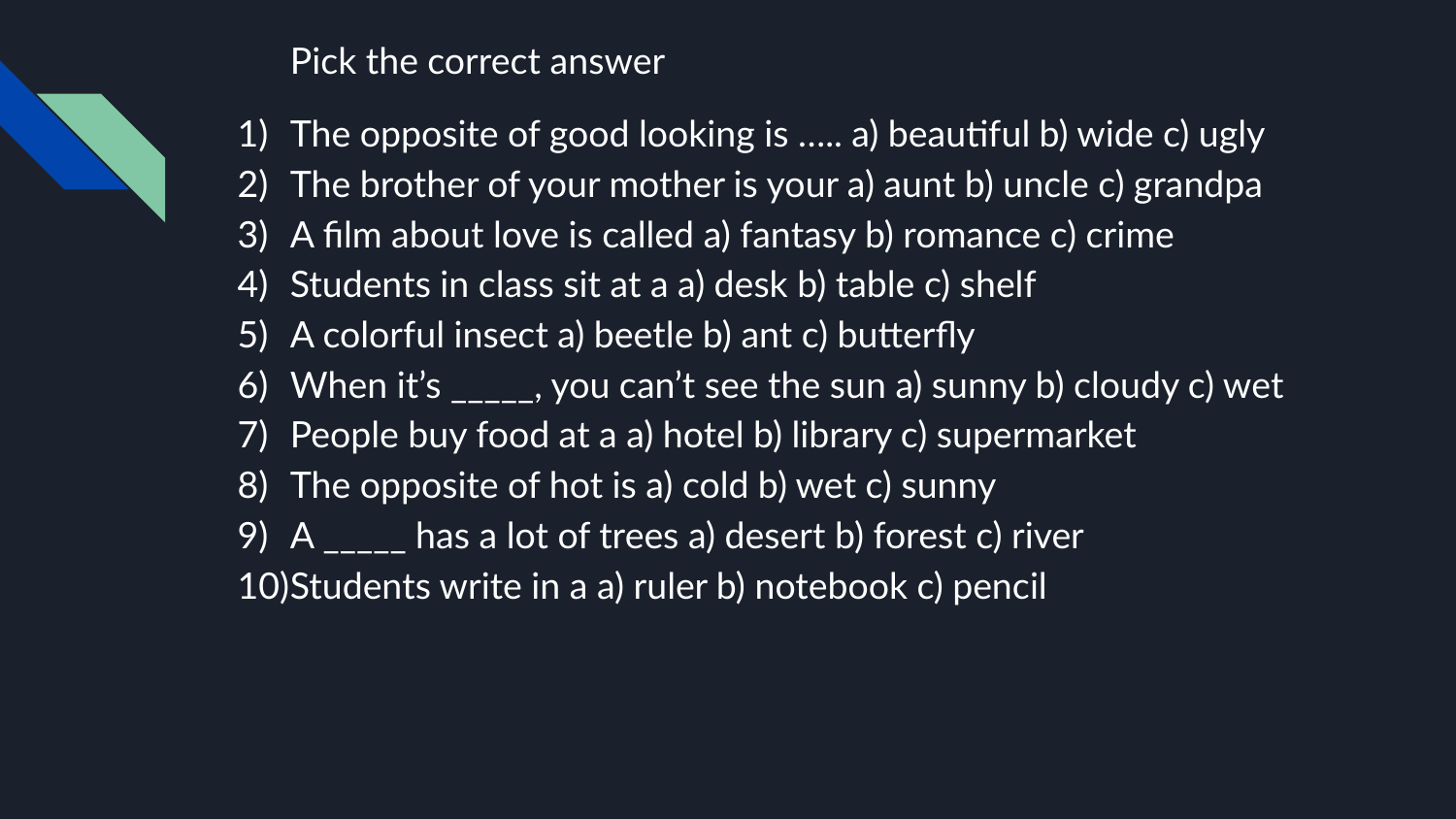

Pick the correct answer
The opposite of good looking is ….. a) beautiful b) wide c) ugly
The brother of your mother is your a) aunt b) uncle c) grandpa
A film about love is called a) fantasy b) romance c) crime
Students in class sit at a a) desk b) table c) shelf
A colorful insect a) beetle b) ant c) butterfly
When it’s _____, you can’t see the sun a) sunny b) cloudy c) wet
People buy food at a a) hotel b) library c) supermarket
The opposite of hot is a) cold b) wet c) sunny
A _____ has a lot of trees a) desert b) forest c) river
Students write in a a) ruler b) notebook c) pencil